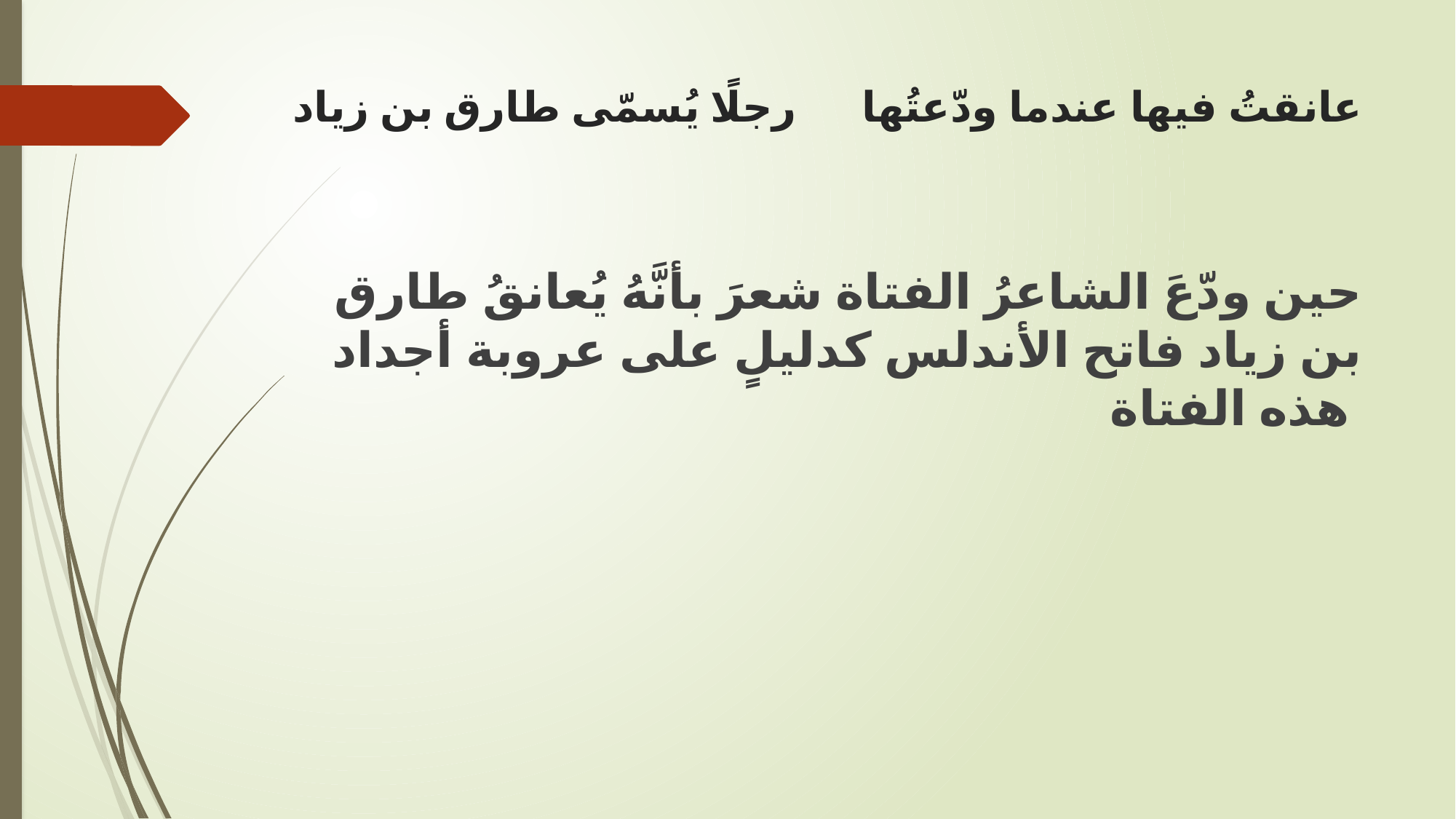

# عانقتُ فيها عندما ودّعتُها      رجلًا يُسمّى طارق بن زياد
حين ودّعَ الشاعرُ الفتاة شعرَ بأنَّهُ يُعانقُ طارق بن زياد فاتح الأندلس كدليلٍ على عروبة أجداد هذه الفتاة